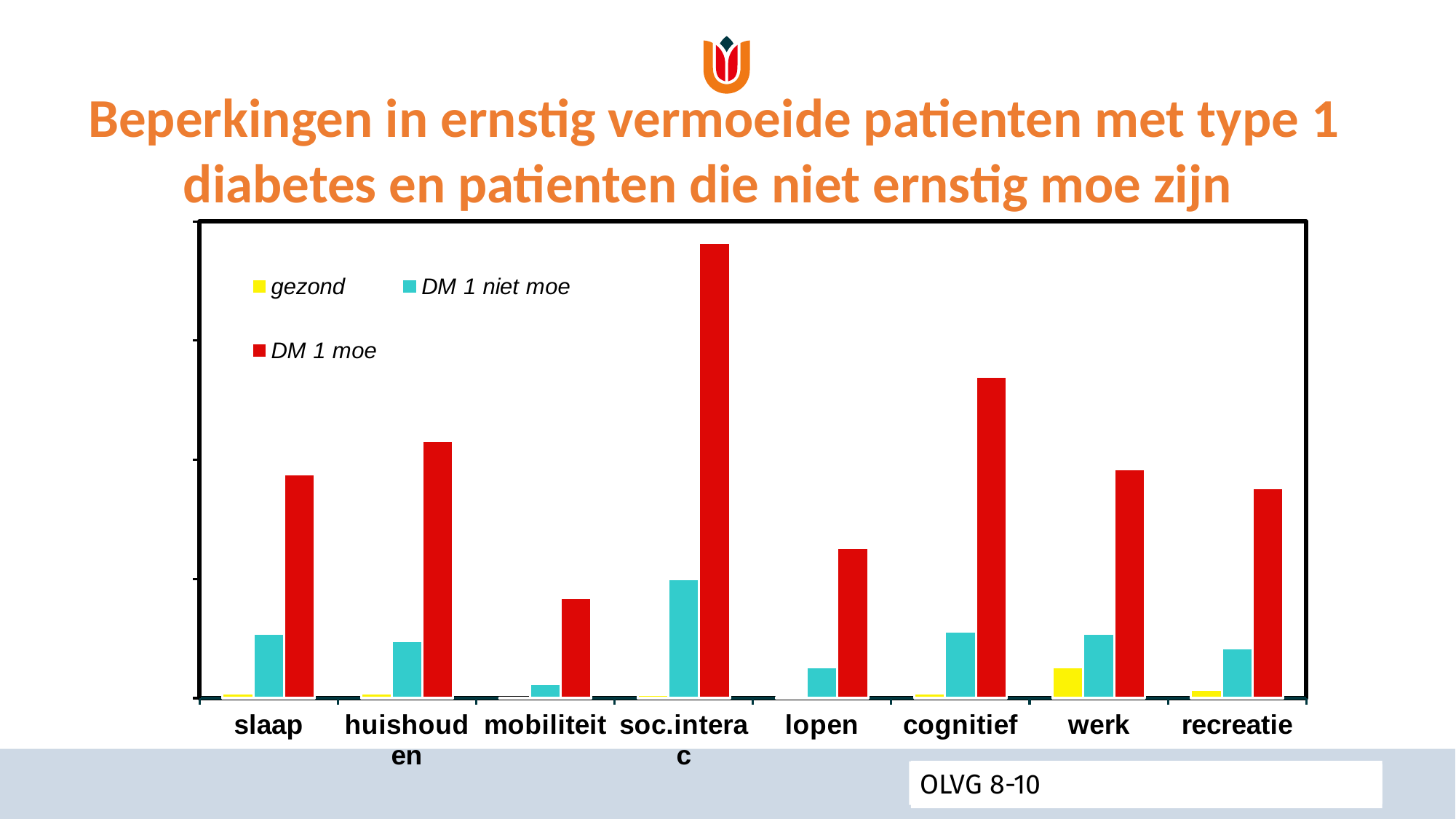

Beperkingen in ernstig vermoeide patienten met type 1 diabetes en patienten die niet ernstig moe zijn

### Chart

| Category | gezond | DM 1 niet moe  | DM 1 moe |
|---|---|---|---|
| slaap | 2.0 | 27.0 | 94.0 |
| huishouden | 2.0 | 24.0 | 108.0 |
| mobiliteit | 0.0 | 6.0 | 42.0 |
| soc.interac | 1.4 | 50.0 | 191.0 |
| lopen | 0.4 | 13.0 | 63.0 |
| cognitief | 1.9 | 28.0 | 135.0 |
| werk | 13.1 | 27.0 | 96.0 |
| recreatie | 3.5 | 21.0 | 88.0 |

 REACH 21-09
OLVG 8-10